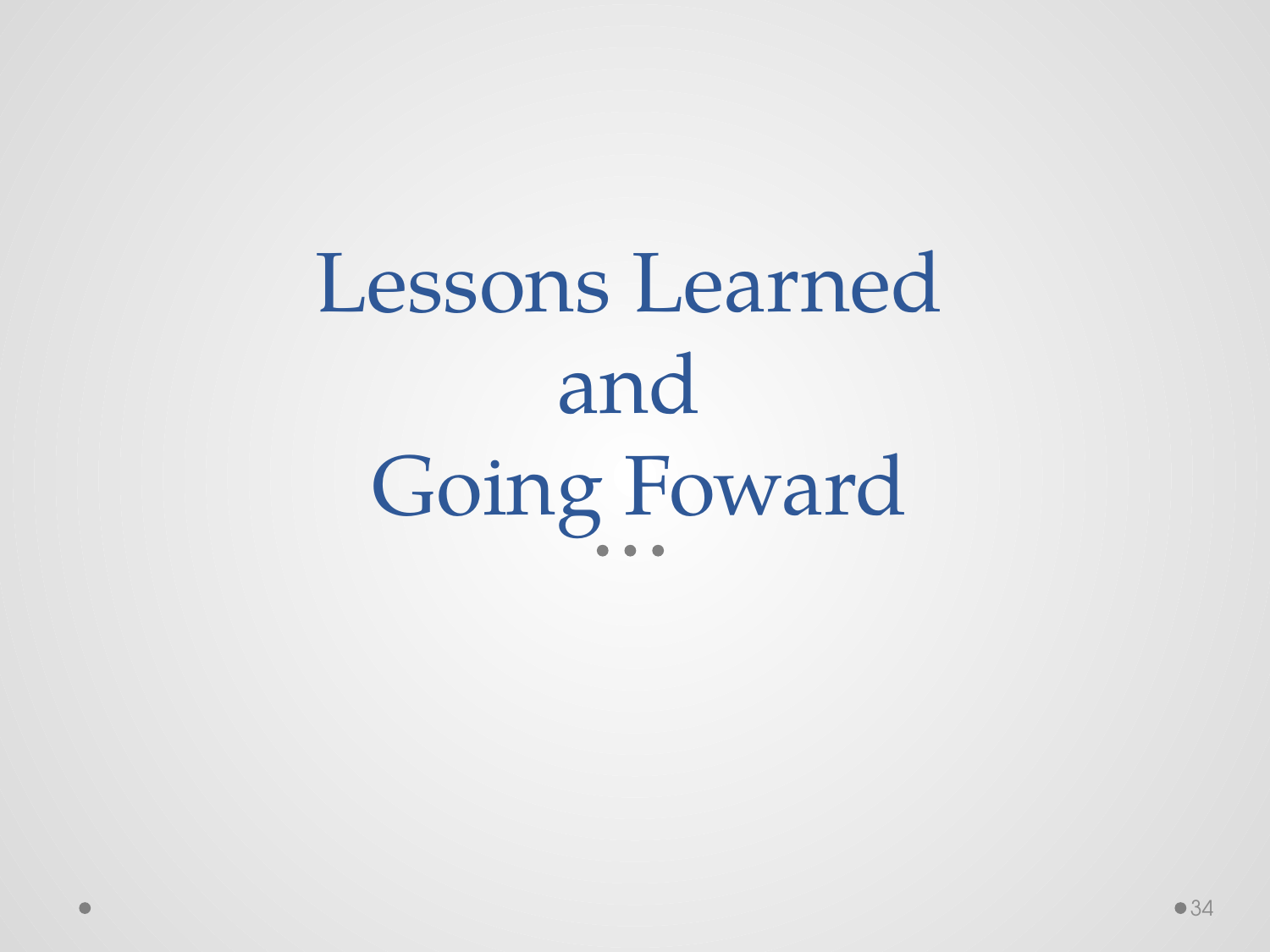

# Lessons Learned and Going Foward

34